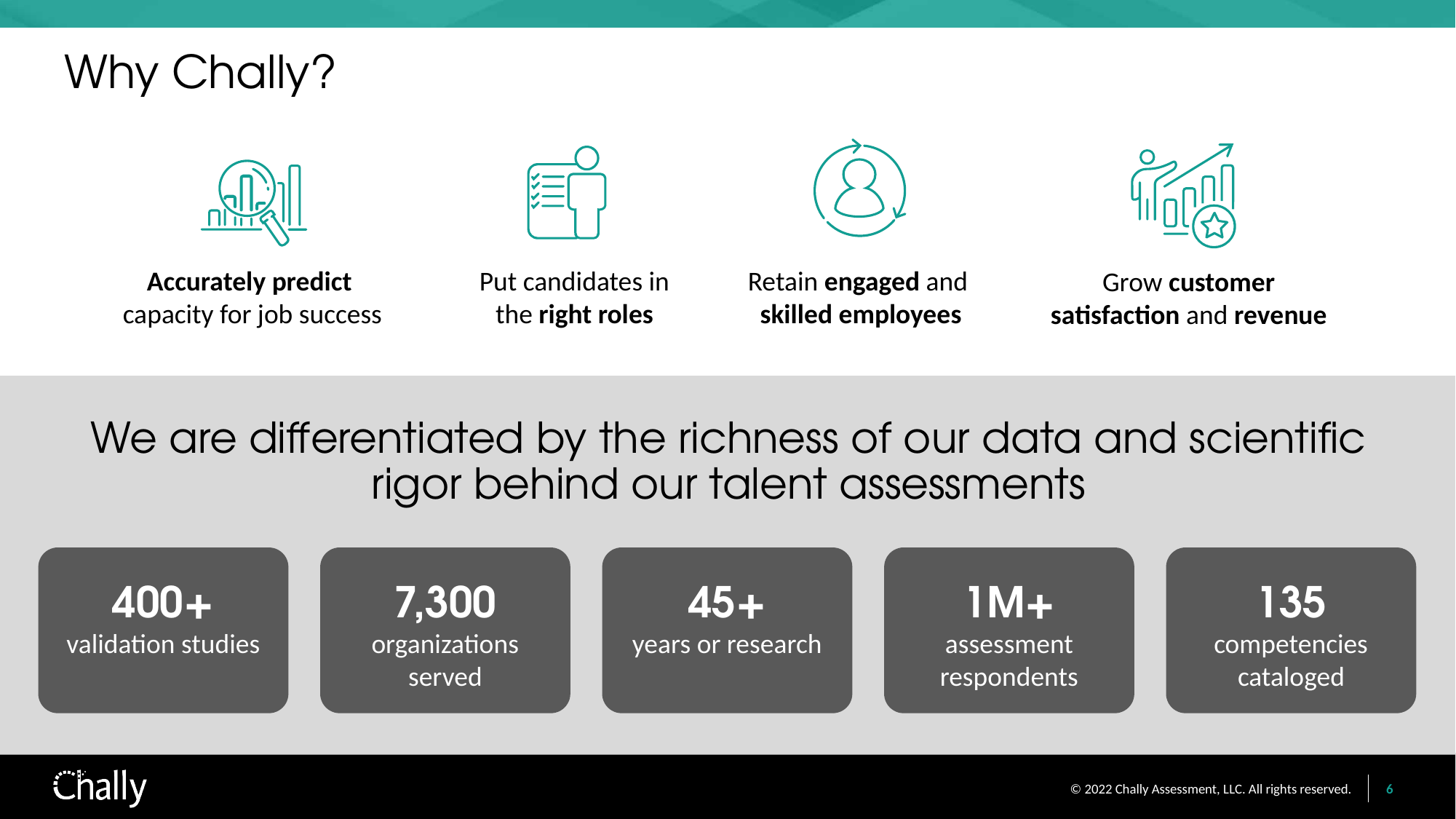

# Why Chally?

Accurately predict 
capacity for job success
Put candidates in the right roles
Retain engaged and 
skilled employees
Grow customer satisfaction and revenue

We are differentiated by the richness of our data and scientific rigor behind our talent assessments
400+
validation studies
7,300
organizations served
45+
years or research
1M+
assessment respondents
135
competencies cataloged